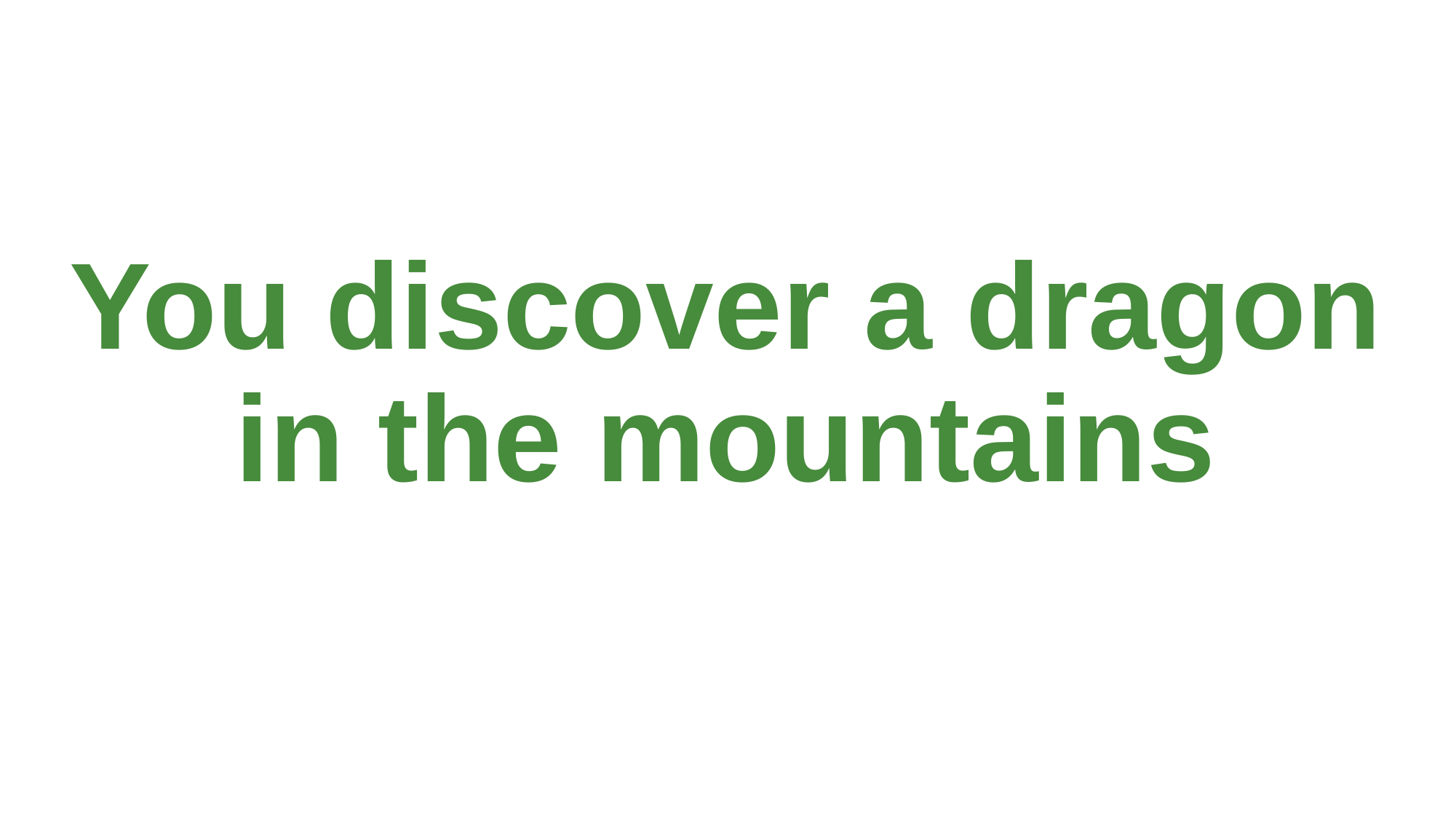

You discover a dragon in the mountains